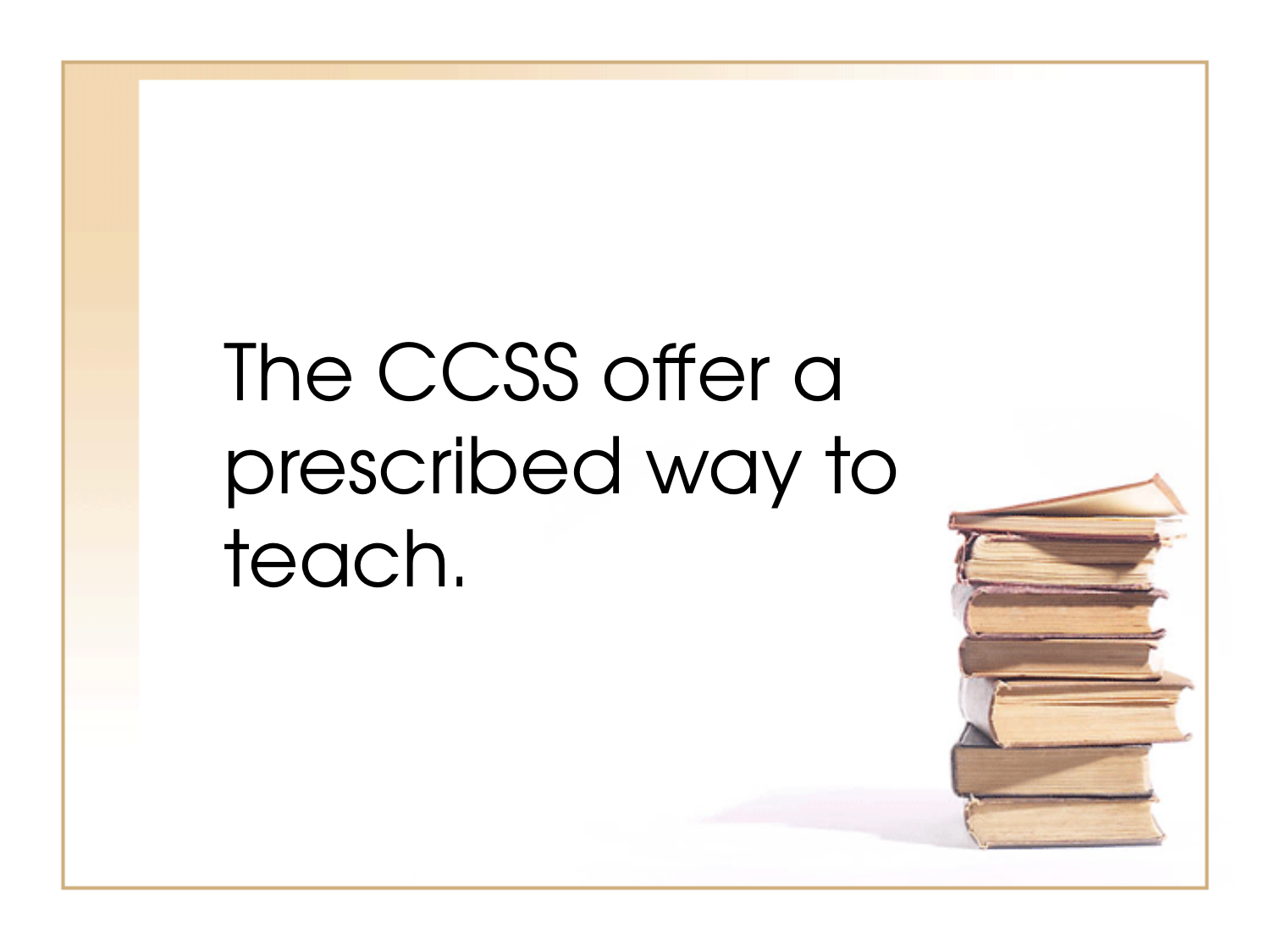

The CCSS offer a prescribed way to teach.